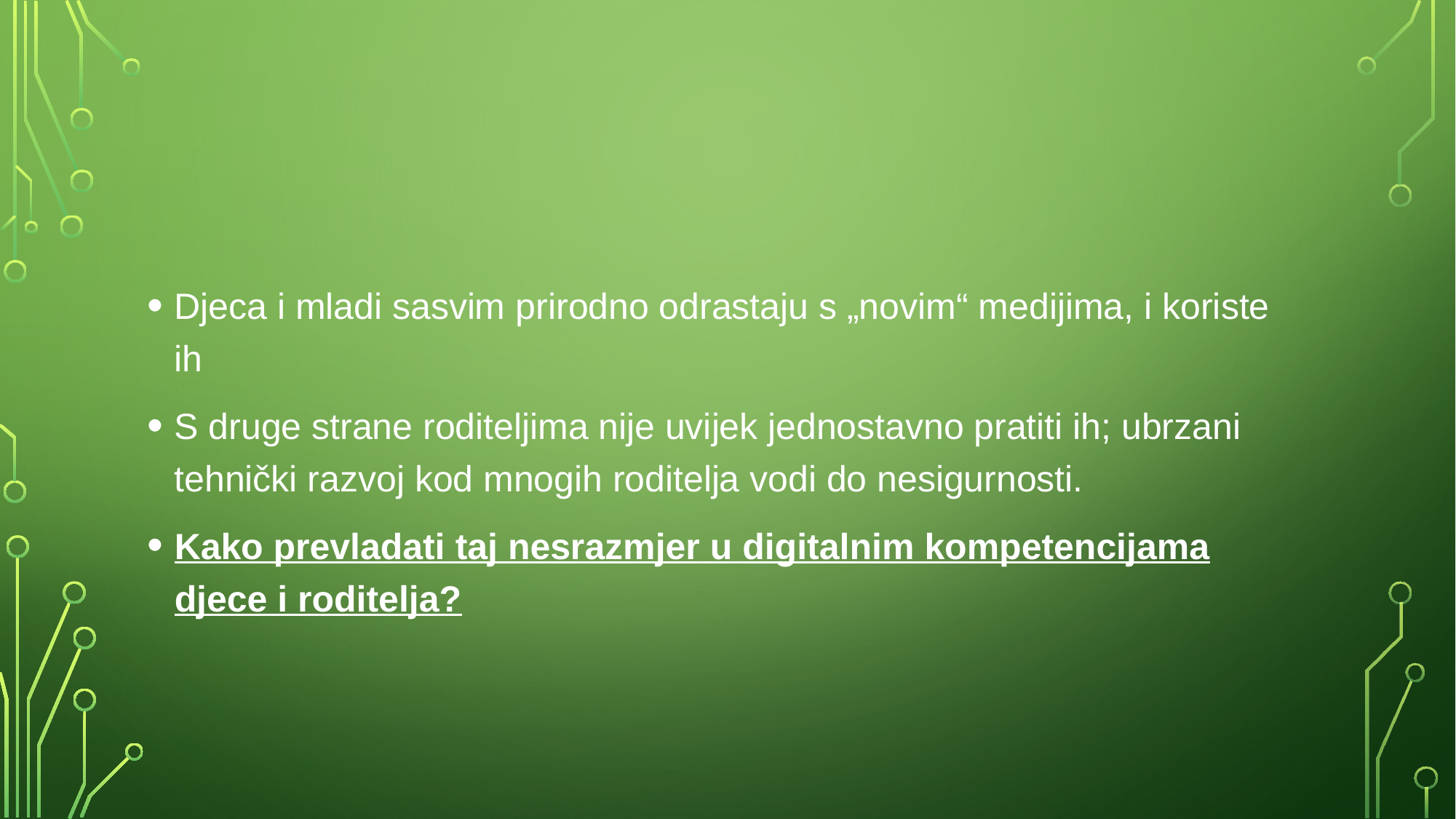

#
Djeca i mladi sasvim prirodno odrastaju s „novim“ medijima, i koriste ih
S druge strane roditeljima nije uvijek jednostavno pratiti ih; ubrzani tehnički razvoj kod mnogih roditelja vodi do nesigurnosti.
Kako prevladati taj nesrazmjer u digitalnim kompetencijama djece i roditelja?